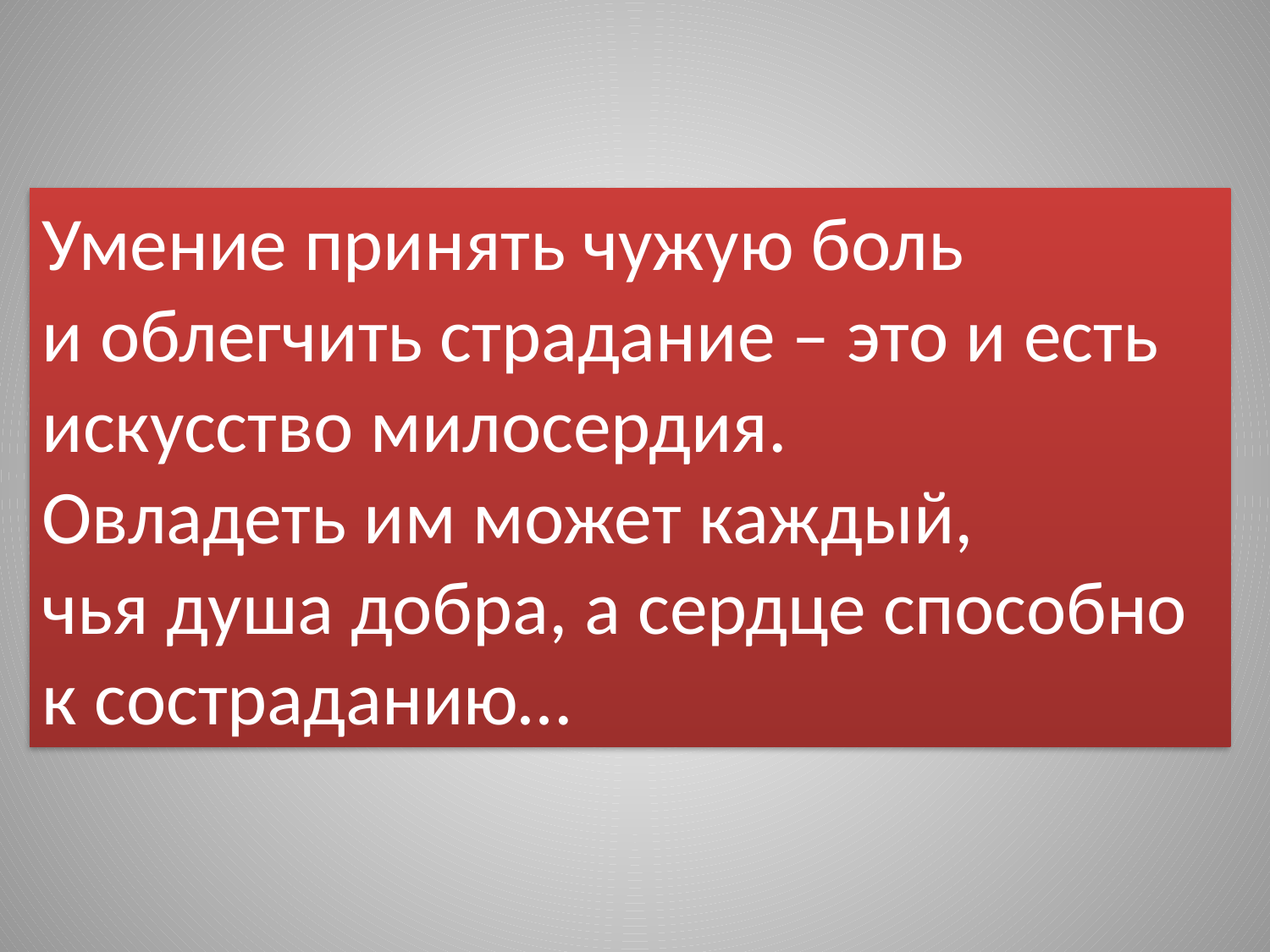

Умение принять чужую боль
и облегчить страдание – это и есть
искусство милосердия.
Овладеть им может каждый,
чья душа добра, а сердце способно
к состраданию…